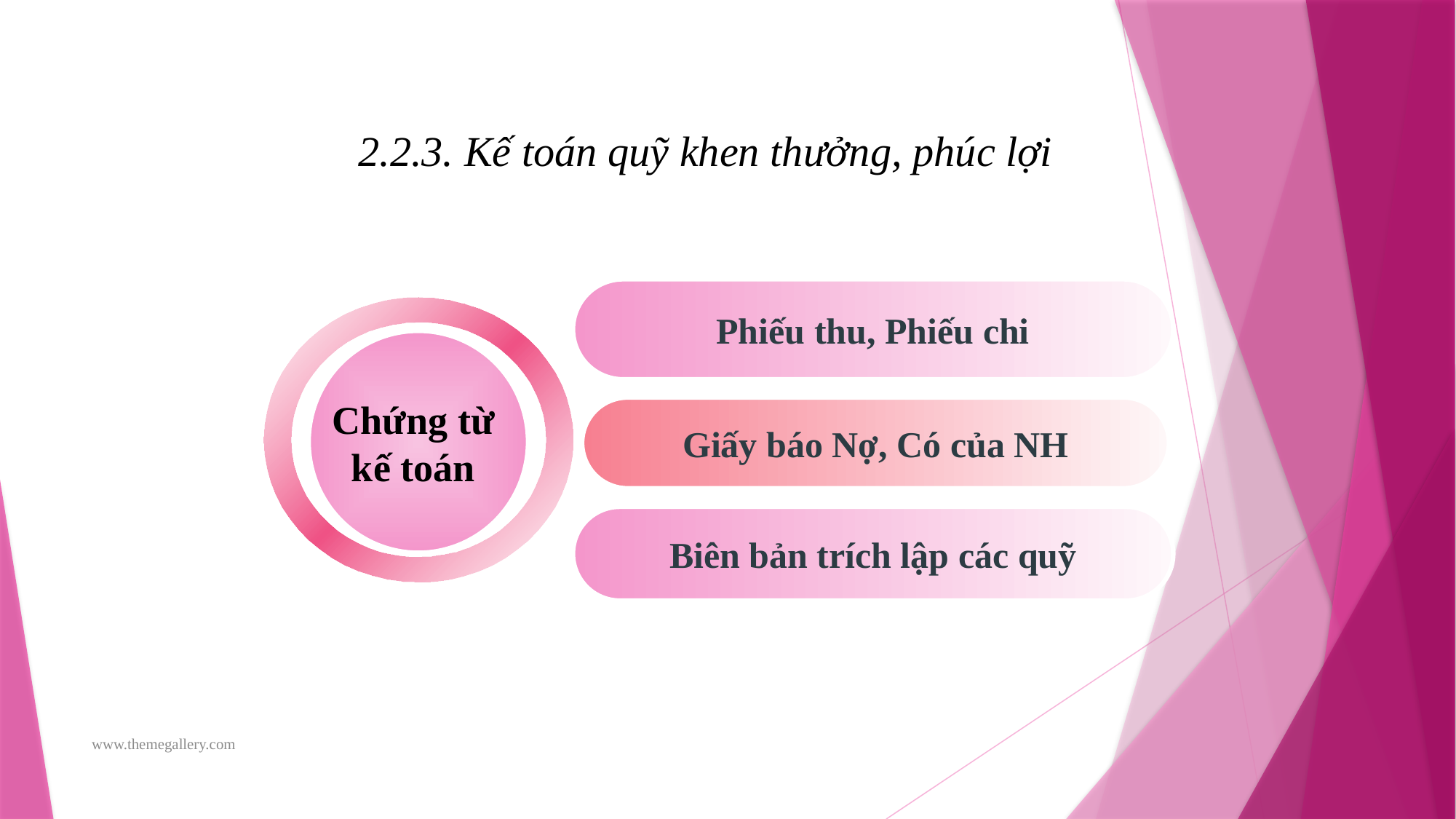

2.2.3. Kế toán quỹ khen thưởng, phúc lợi
Phiếu thu, Phiếu chi

Chứng từ
kế toán
Giấy báo Nợ, Có của NH
Biên bản trích lập các quỹ
www.themegallery.com